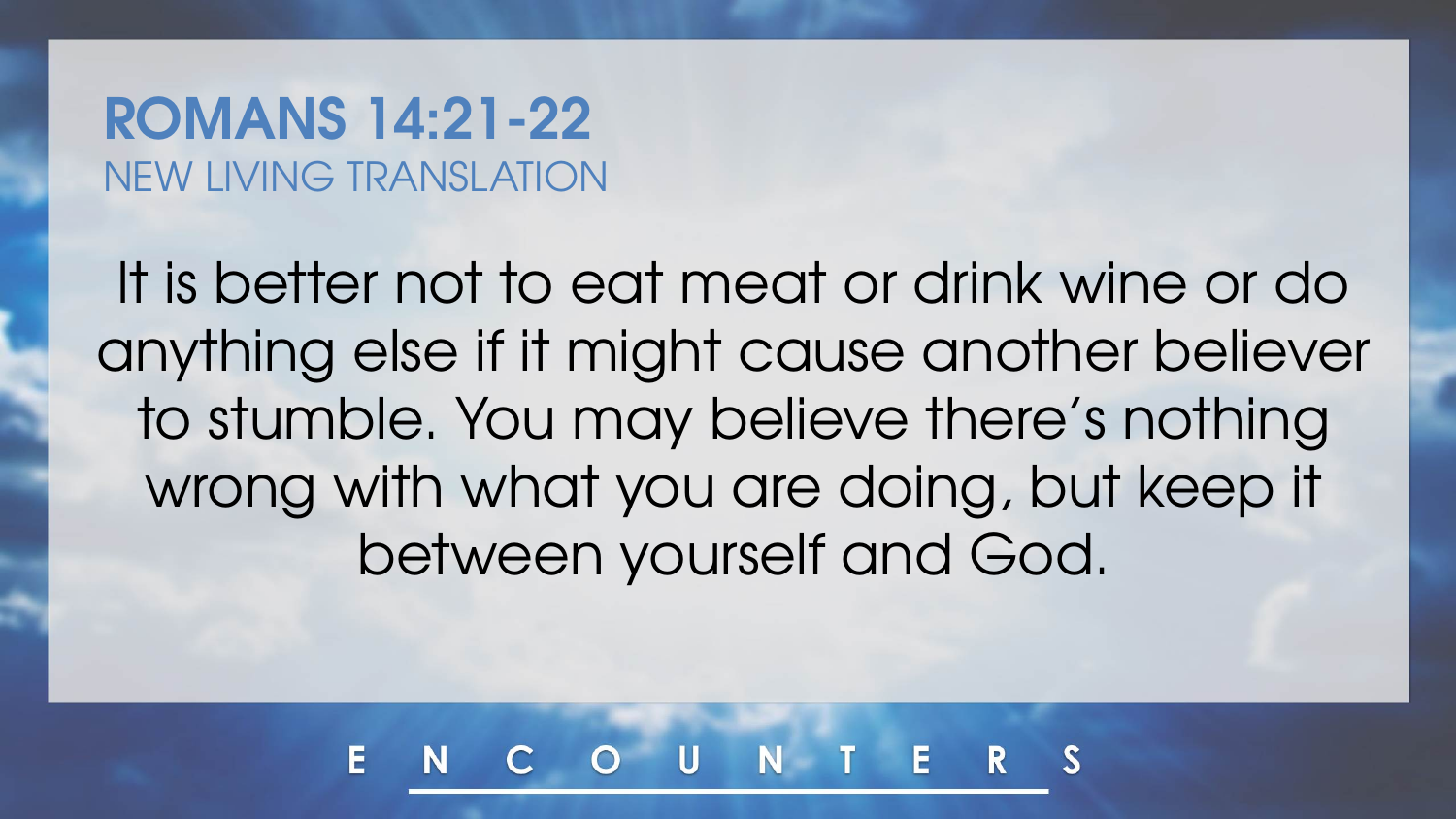

ROMANS 14:21-22
NEW LIVING TRANSLATION
It is better not to eat meat or drink wine or do anything else if it might cause another believer to stumble. You may believe there’s nothing wrong with what you are doing, but keep it between yourself and God.